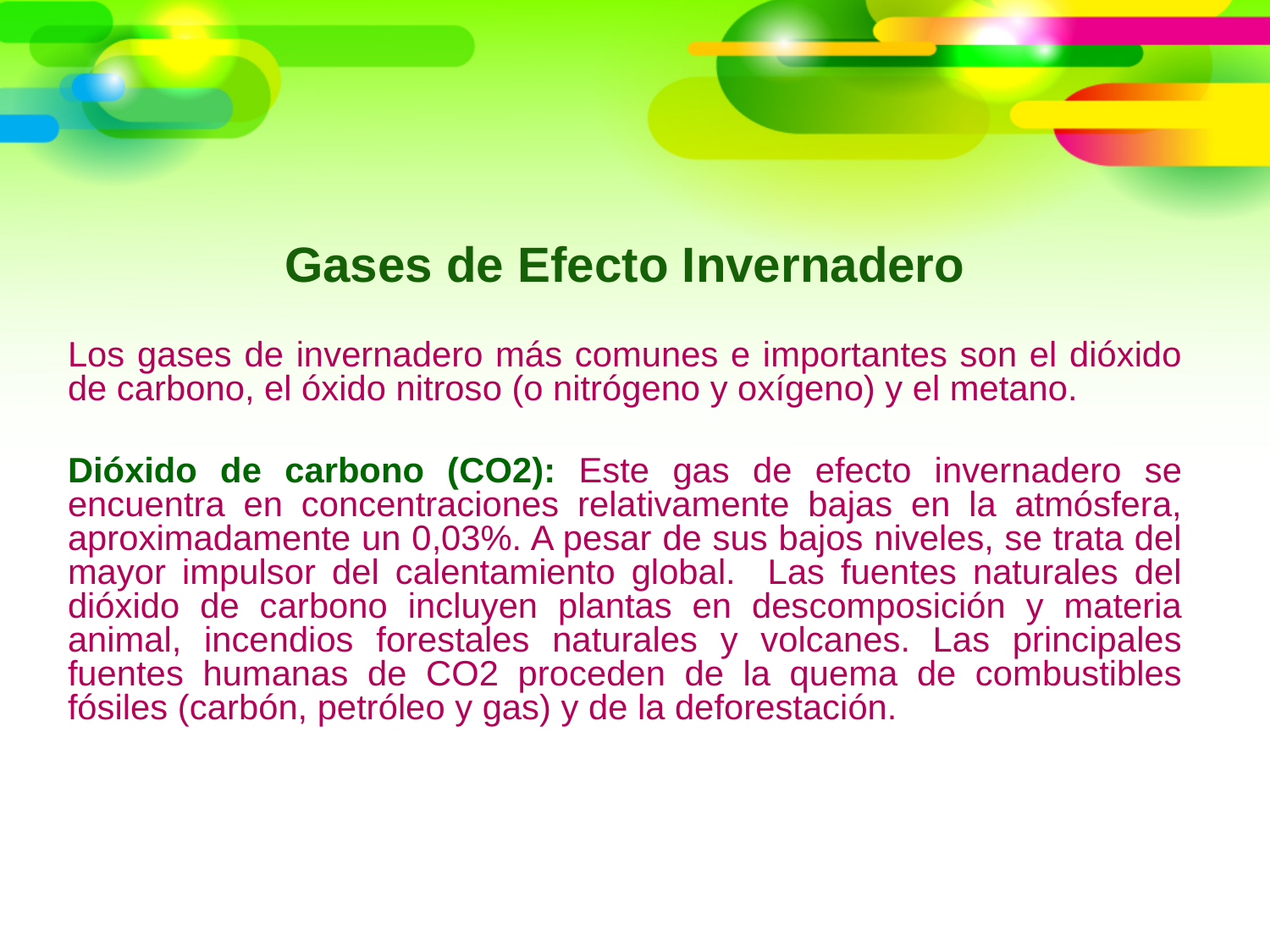

Gases de Efecto Invernadero

Los gases de invernadero más comunes e importantes son el dióxido de carbono, el óxido nitroso (o nitrógeno y oxígeno) y el metano.

Dióxido de carbono (CO2): Este gas de efecto invernadero se encuentra en concentraciones relativamente bajas en la atmósfera, aproximadamente un 0,03%. A pesar de sus bajos niveles, se trata del mayor impulsor del calentamiento global.  Las fuentes naturales del dióxido de carbono incluyen plantas en descomposición y materia animal, incendios forestales naturales y volcanes. Las principales fuentes humanas de CO2 proceden de la quema de combustibles fósiles (carbón, petróleo y gas) y de la deforestación.